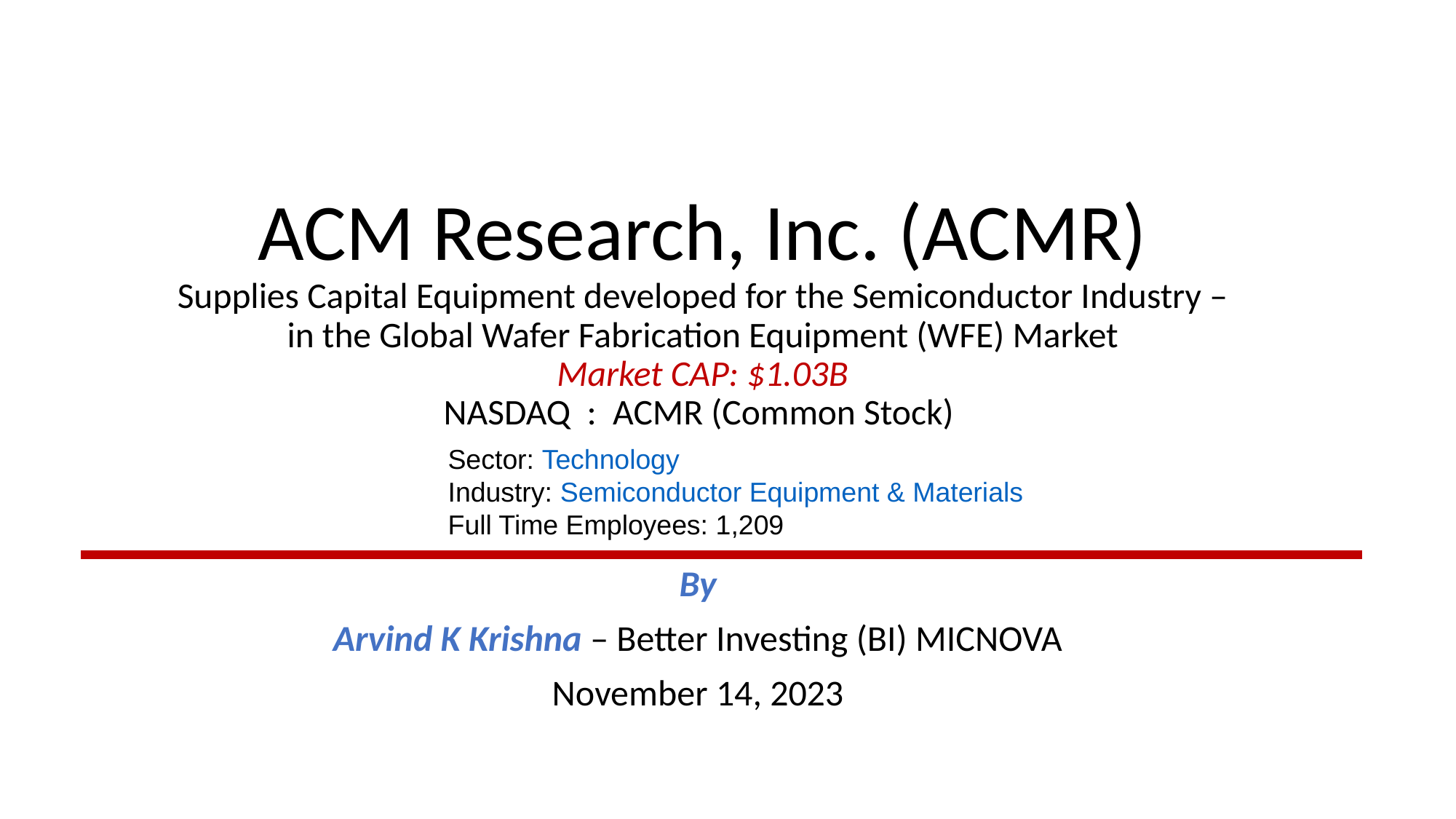

# ACM Research, Inc. (ACMR) Supplies Capital Equipment developed for the Semiconductor Industry – in the Global Wafer Fabrication Equipment (WFE) Market Market CAP: $1.03B NASDAQ  :  ACMR (Common Stock)

Sector: Technology
Industry: Semiconductor Equipment & Materials
Full Time Employees: 1,209
By
Arvind K Krishna – Better Investing (BI) MICNOVA
November 14, 2023